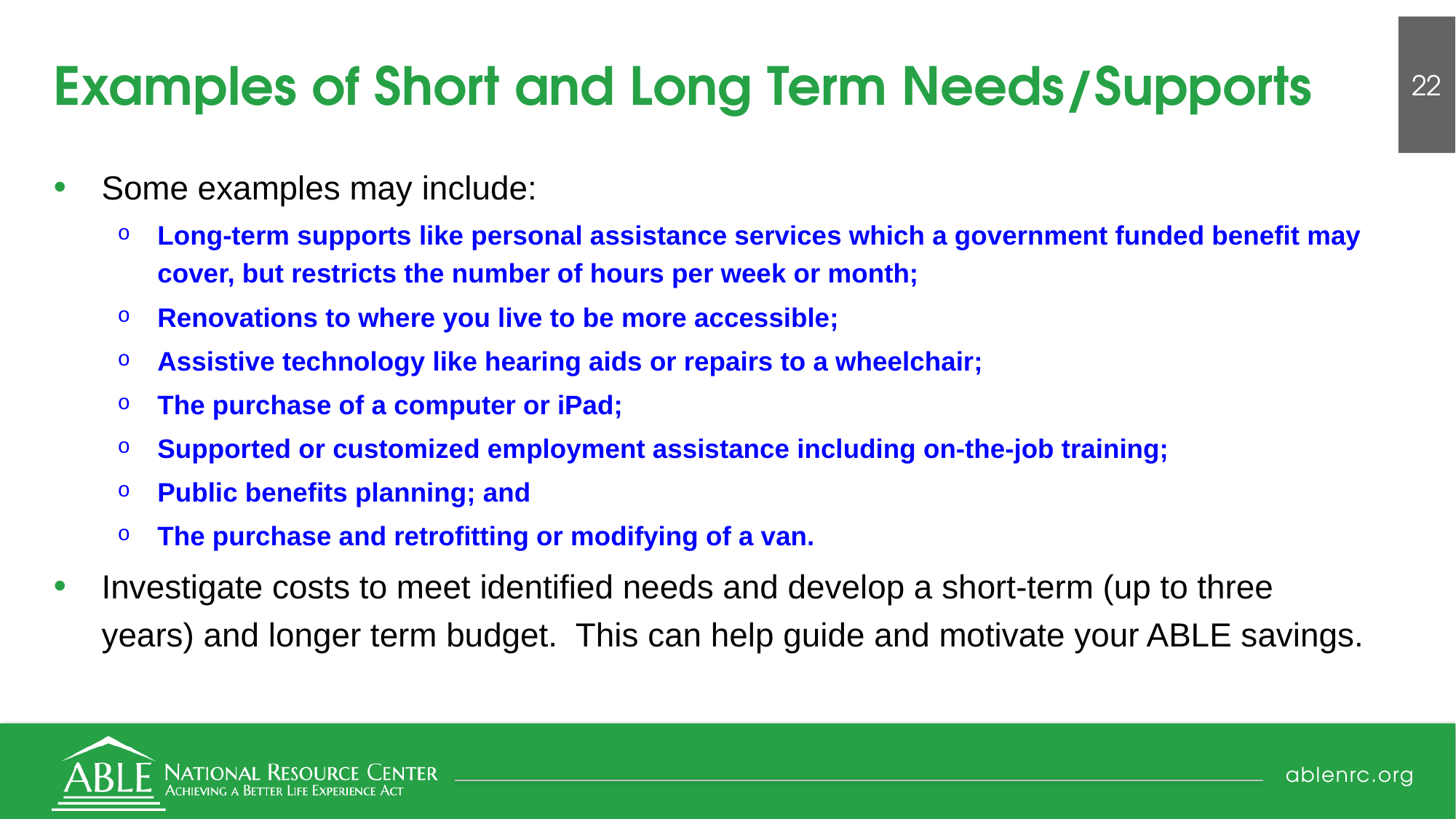

# Examples of Short and Long Term Needs/Supports
22
Some examples may include:
Long-term supports like personal assistance services which a government funded benefit may cover, but restricts the number of hours per week or month;
Renovations to where you live to be more accessible;
Assistive technology like hearing aids or repairs to a wheelchair;
The purchase of a computer or iPad;
Supported or customized employment assistance including on-the-job training;
Public benefits planning; and
The purchase and retrofitting or modifying of a van.
Investigate costs to meet identified needs and develop a short-term (up to three years) and longer term budget.  This can help guide and motivate your ABLE savings.